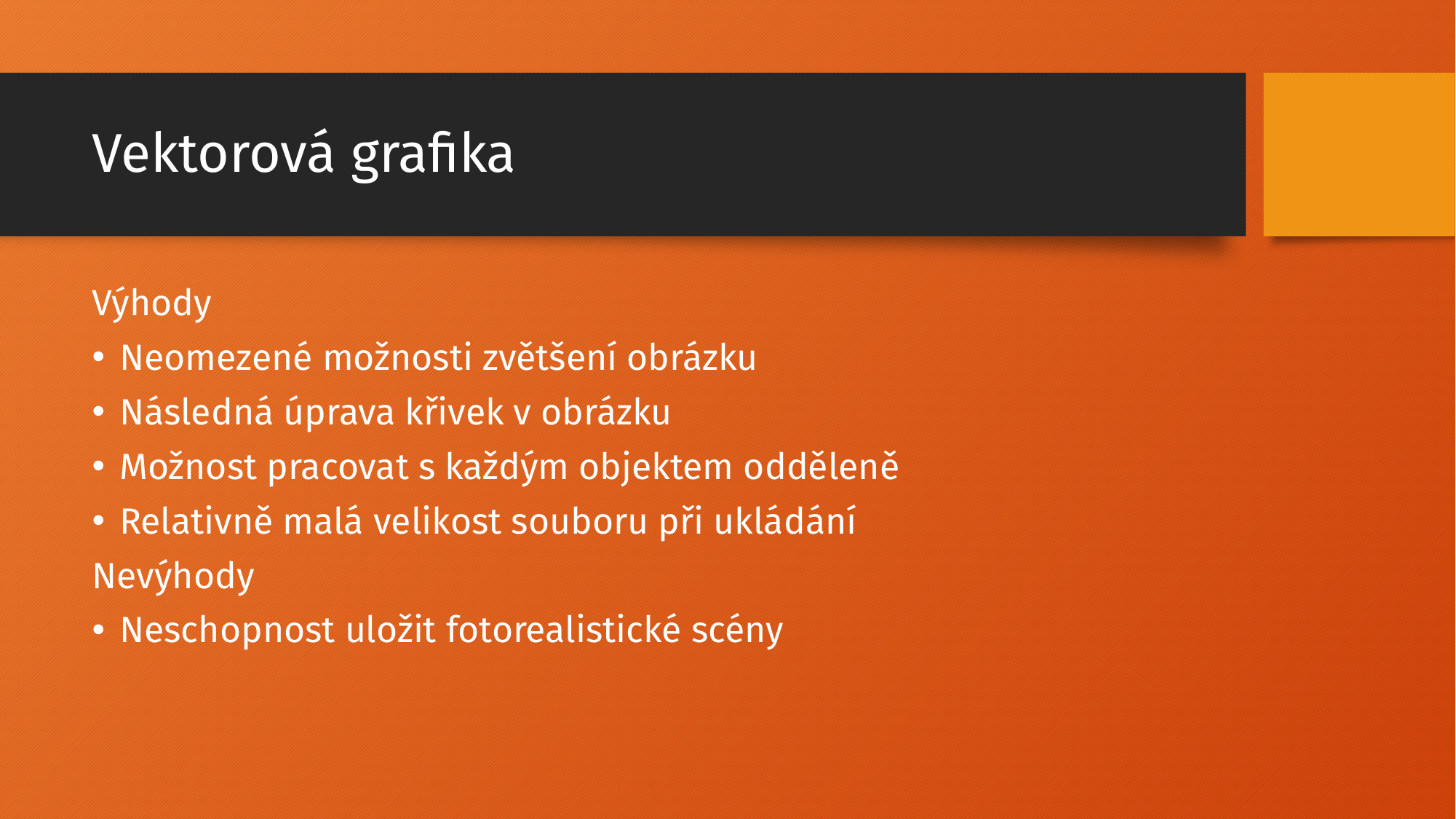

# Vektorová grafika
Výhody
Neomezené možnosti zvětšení obrázku
Následná úprava křivek v obrázku
Možnost pracovat s každým objektem odděleně
Relativně malá velikost souboru při ukládání
Nevýhody
Neschopnost uložit fotorealistické scény